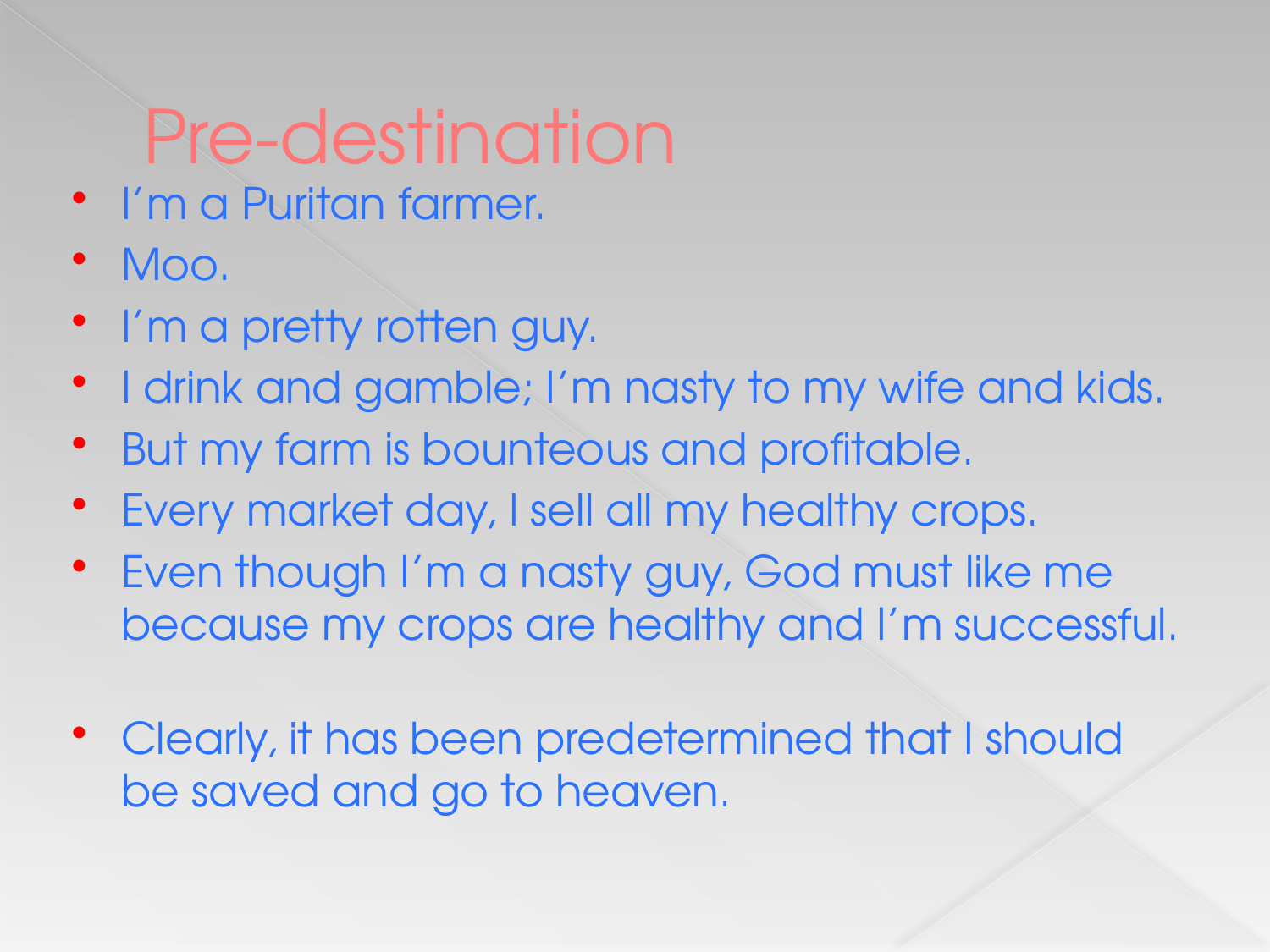

# Pre-destination
I’m a Puritan farmer.
Moo.
I’m a pretty rotten guy.
I drink and gamble; I’m nasty to my wife and kids.
But my farm is bounteous and profitable.
Every market day, I sell all my healthy crops.
Even though I’m a nasty guy, God must like me because my crops are healthy and I’m successful.
Clearly, it has been predetermined that I should be saved and go to heaven.